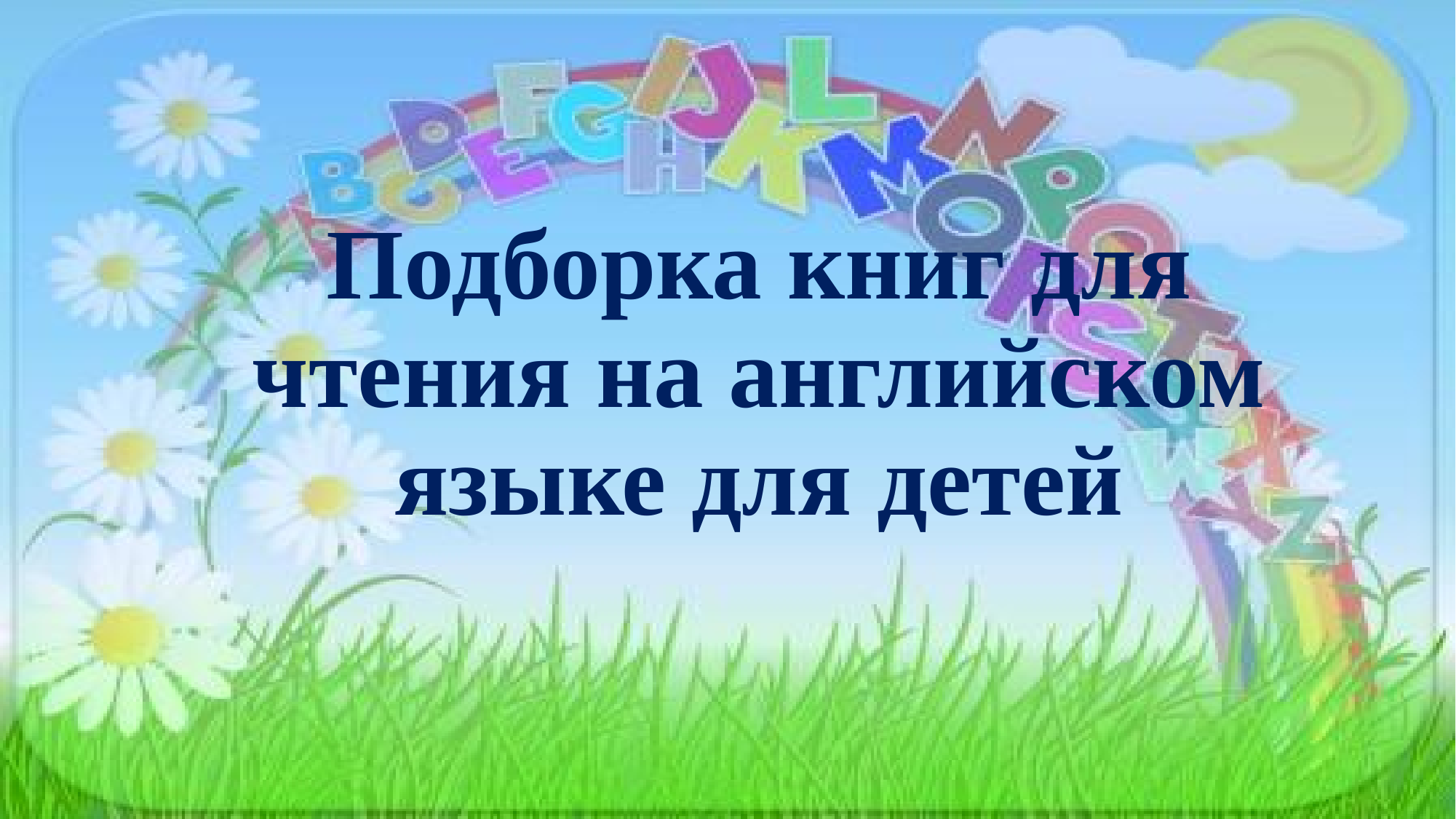

# Подборка книг для чтения на английском языке для детей